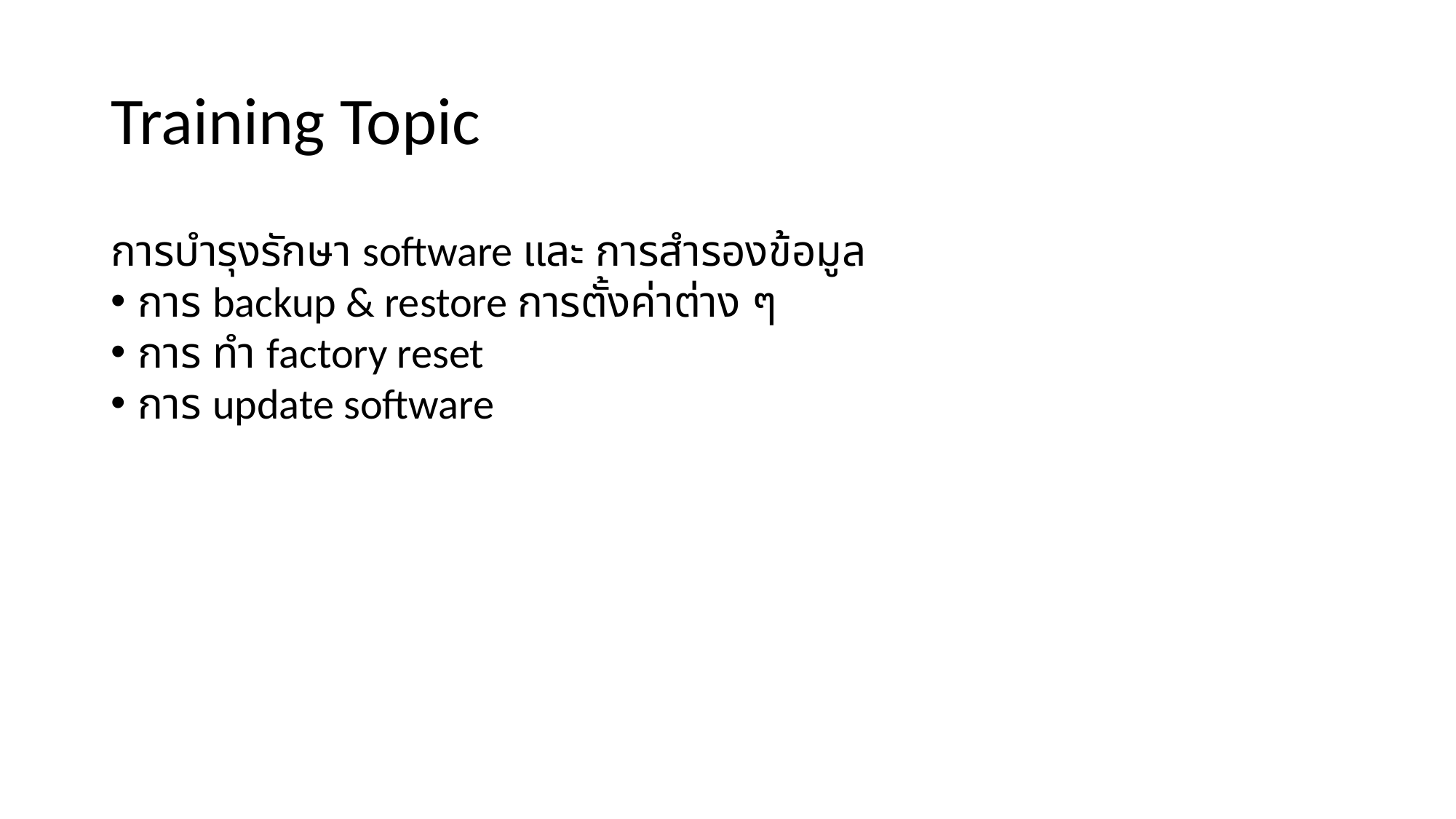

# Training Topic
การบำรุงรักษา software และ การสำรองข้อมูล
การ backup & restore การตั้งค่าต่าง ๆ
การ ทำ factory reset
การ update software